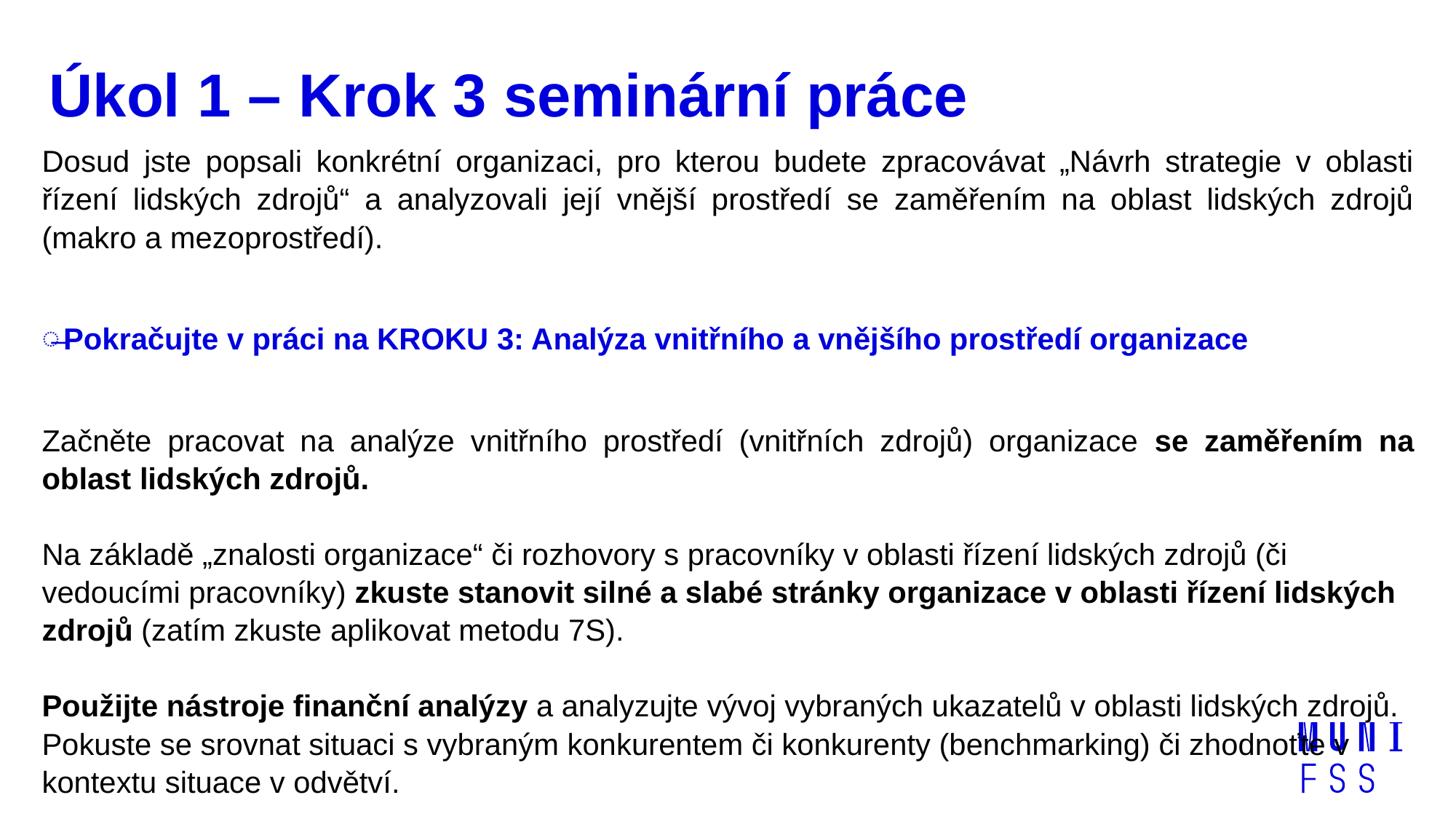

# Úkol 1 – Krok 3 seminární práce
Dosud jste popsali konkrétní organizaci, pro kterou budete zpracovávat „Návrh strategie v oblasti řízení lidských zdrojů“ a analyzovali její vnější prostředí se zaměřením na oblast lidských zdrojů (makro a mezoprostředí).

Pokračujte v práci na KROKU 3: Analýza vnitřního a vnějšího prostředí organizace

Začněte pracovat na analýze vnitřního prostředí (vnitřních zdrojů) organizace se zaměřením na oblast lidských zdrojů.

Na základě „znalosti organizace“ či rozhovory s pracovníky v oblasti řízení lidských zdrojů (či vedoucími pracovníky) zkuste stanovit silné a slabé stránky organizace v oblasti řízení lidských zdrojů (zatím zkuste aplikovat metodu 7S).

Použijte nástroje finanční analýzy a analyzujte vývoj vybraných ukazatelů v oblasti lidských zdrojů. Pokuste se srovnat situaci s vybraným konkurentem či konkurenty (benchmarking) či zhodnoťte v kontextu situace v odvětví.